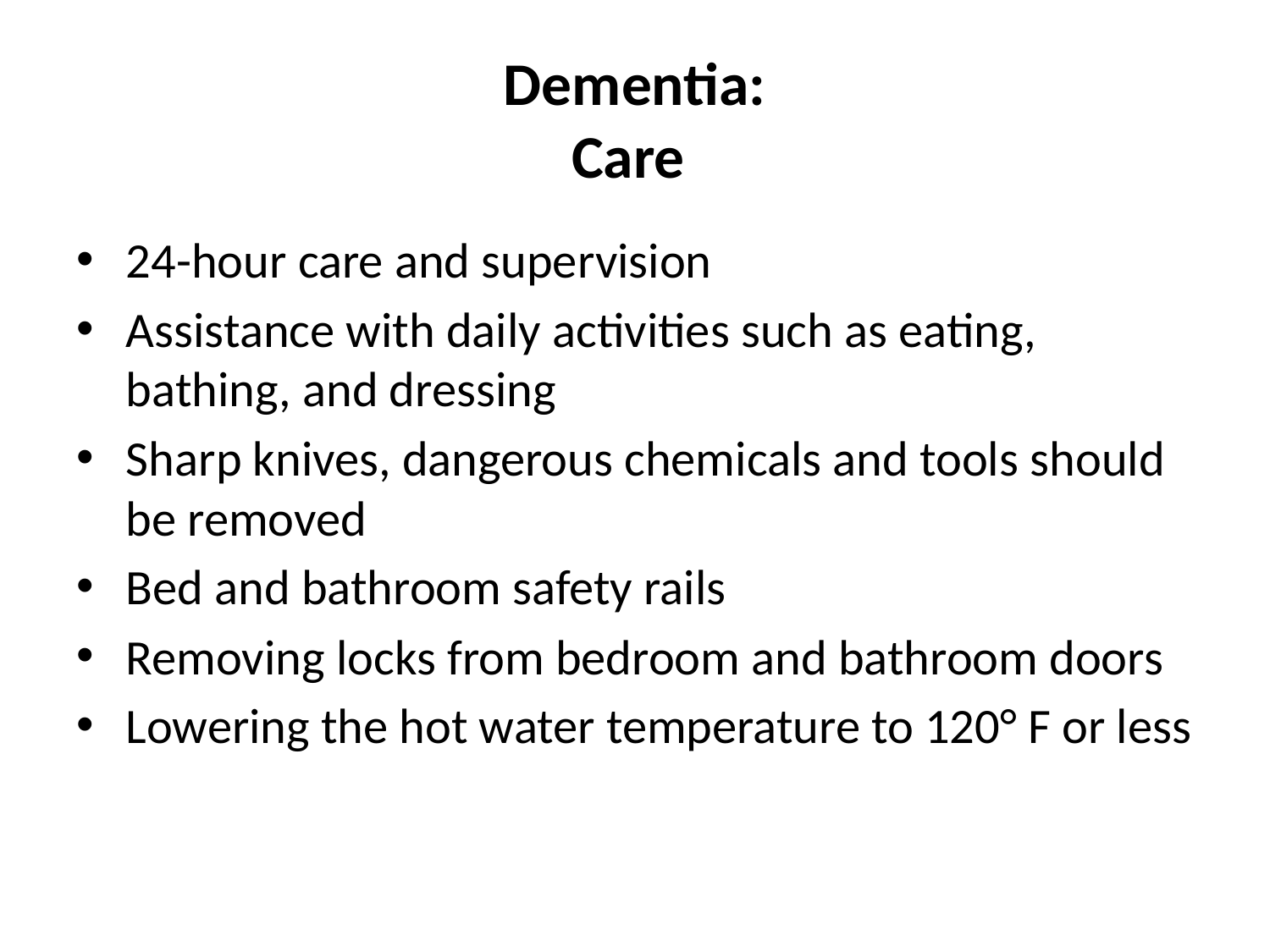

# Dementia: Care
24-hour care and supervision
Assistance with daily activities such as eating, bathing, and dressing
Sharp knives, dangerous chemicals and tools should be removed
Bed and bathroom safety rails
Removing locks from bedroom and bathroom doors
Lowering the hot water temperature to 120° F or less